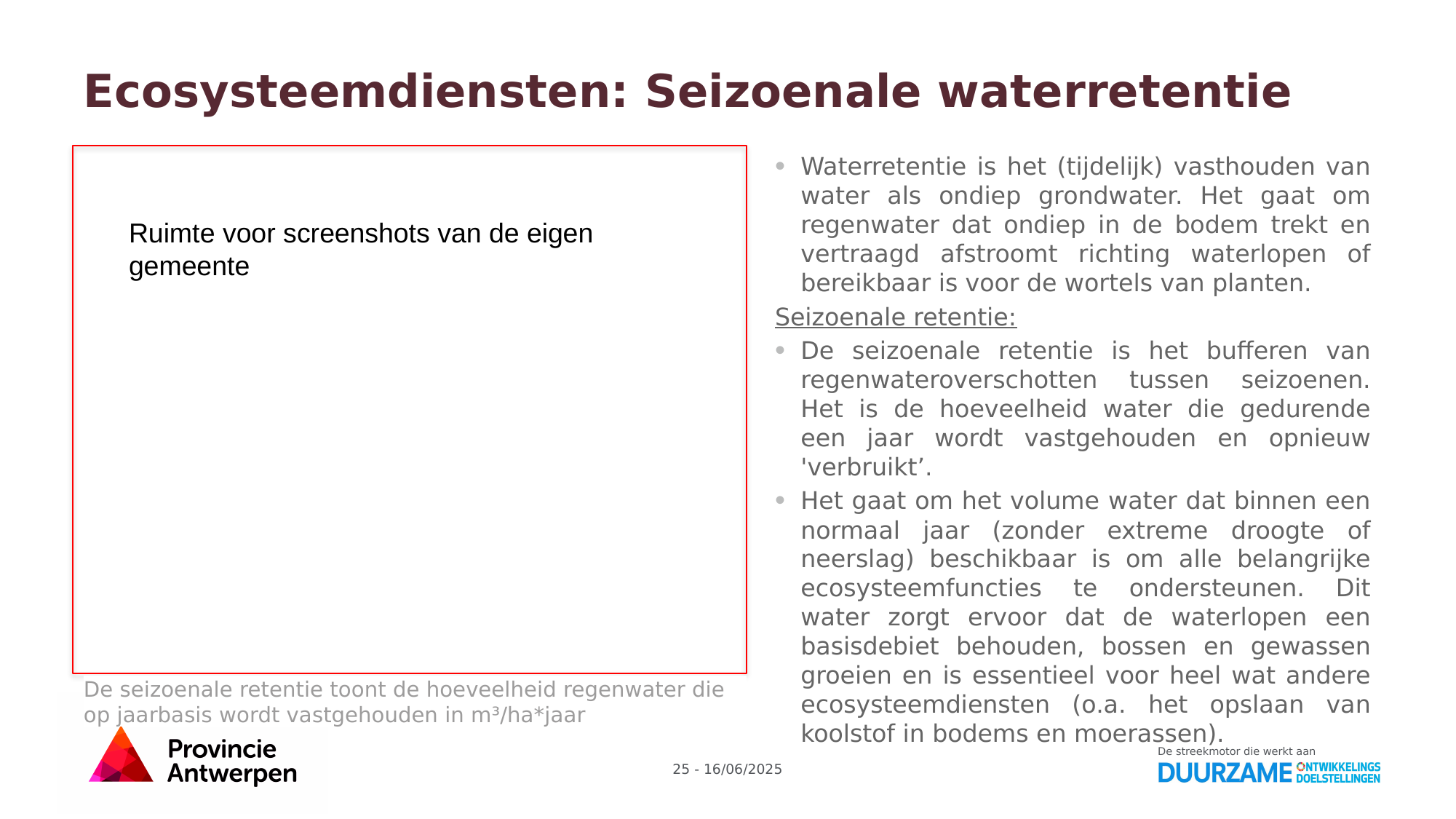

# Ecosysteemdiensten: Seizoenale waterretentie

Waterretentie is het (tijdelijk) vasthouden van water als ondiep grondwater. Het gaat om regenwater dat ondiep in de bodem trekt en vertraagd afstroomt richting waterlopen of bereikbaar is voor de wortels van planten.
Seizoenale retentie:
De seizoenale retentie is het bufferen van regenwateroverschotten tussen seizoenen. Het is de hoeveelheid water die gedurende een jaar wordt vastgehouden en opnieuw 'verbruikt’.
Het gaat om het volume water dat binnen een normaal jaar (zonder extreme droogte of neerslag) beschikbaar is om alle belangrijke ecosysteemfuncties te ondersteunen. Dit water zorgt ervoor dat de waterlopen een basisdebiet behouden, bossen en gewassen groeien en is essentieel voor heel wat andere ecosysteemdiensten (o.a. het opslaan van koolstof in bodems en moerassen).
Ruimte voor screenshots van de eigen gemeente
De seizoenale retentie toont de hoeveelheid regenwater die op jaarbasis wordt vastgehouden in m³/ha*jaar